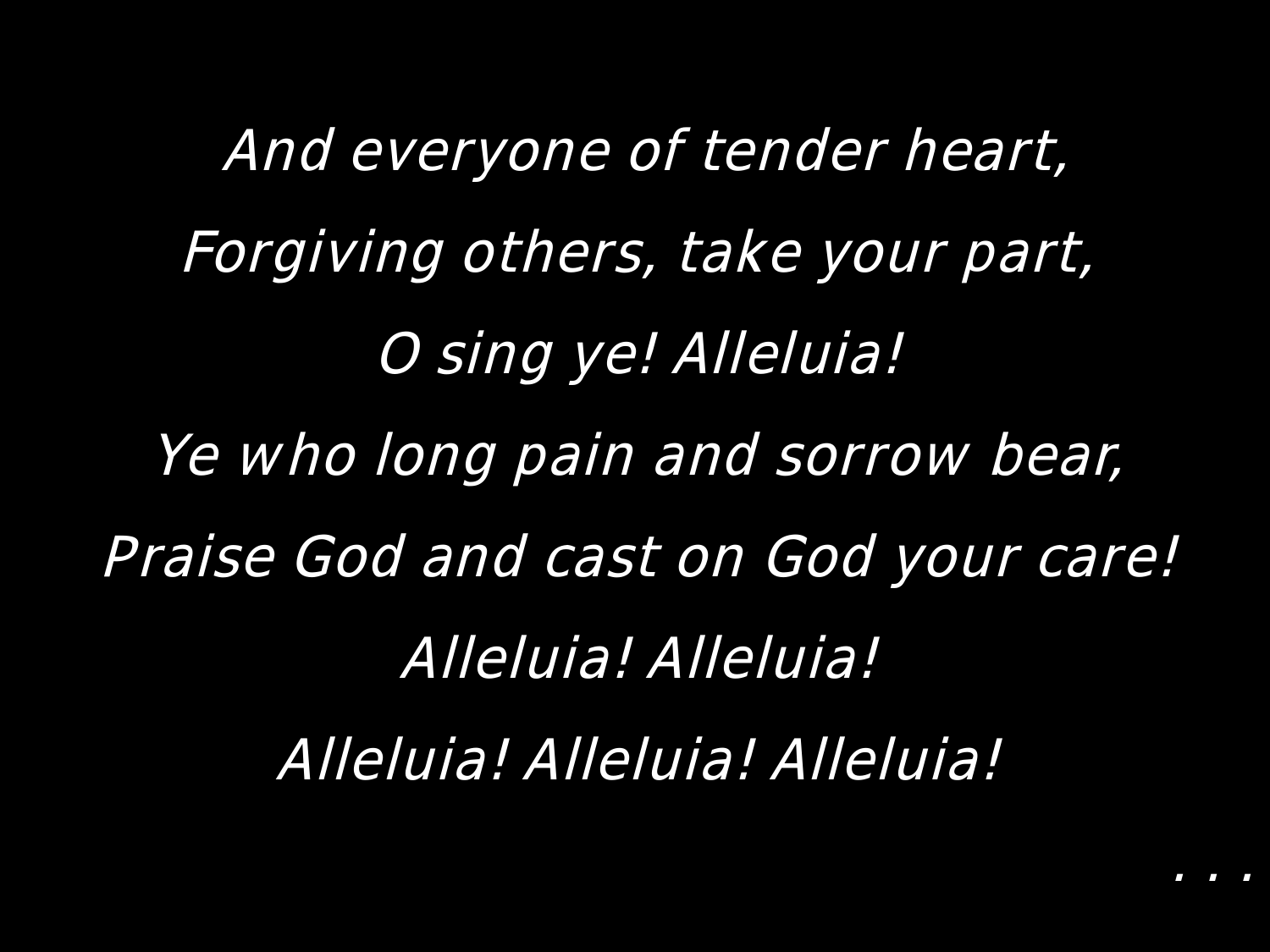

And everyone of tender heart,
Forgiving others, take your part,
O sing ye! Alleluia!
Ye who long pain and sorrow bear,
Praise God and cast on God your care!
Alleluia! Alleluia!
Alleluia! Alleluia! Alleluia!
. . .